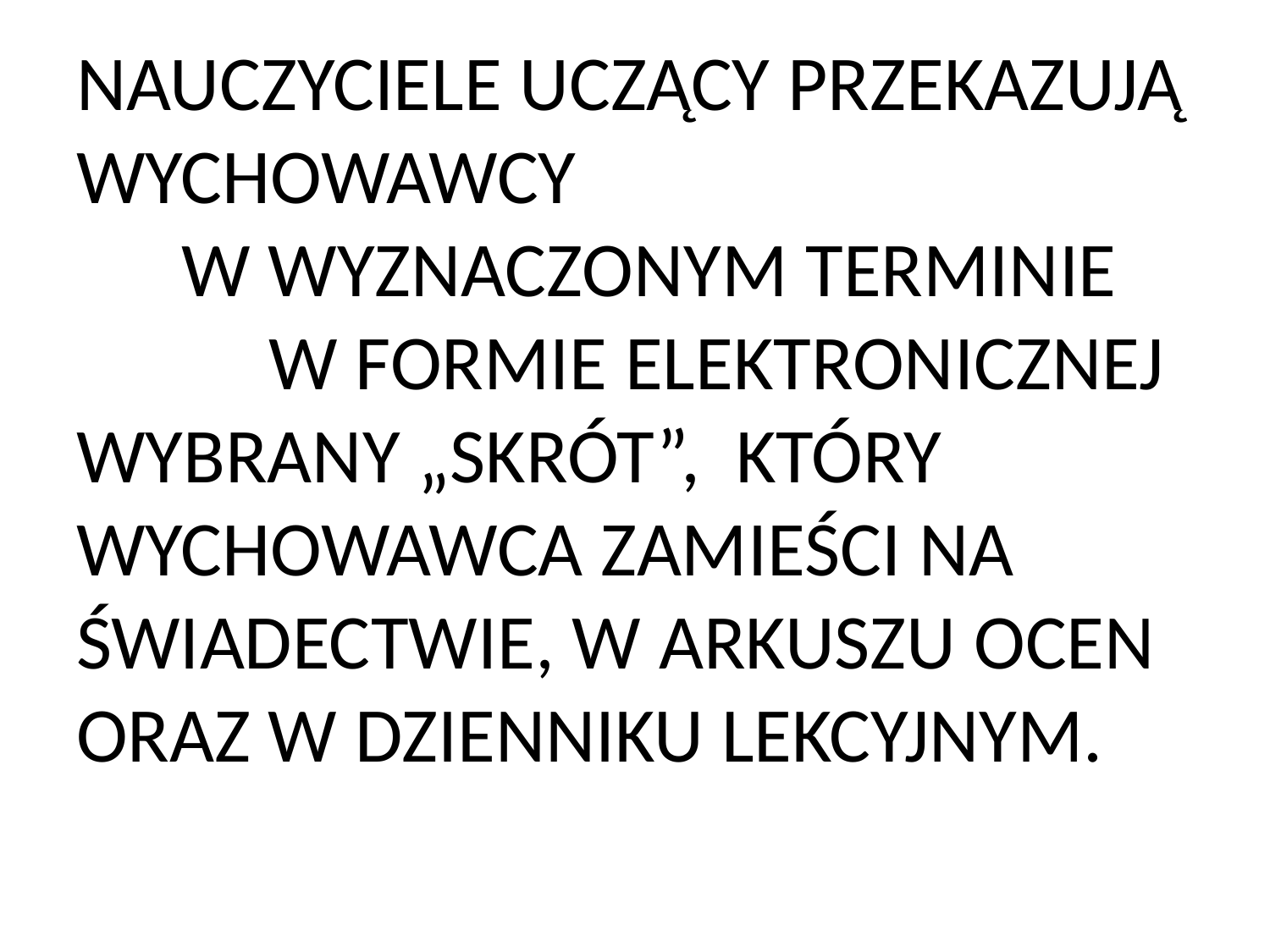

#
NAUCZYCIELE UCZĄCY PRZEKAZUJĄ WYCHOWAWCY                                          W WYZNACZONYM TERMINIE                W FORMIE ELEKTRONICZNEJ WYBRANY „SKRÓT”,  KTÓRY WYCHOWAWCA ZAMIEŚCI NA ŚWIADECTWIE, W ARKUSZU OCEN ORAZ W DZIENNIKU LEKCYJNYM.